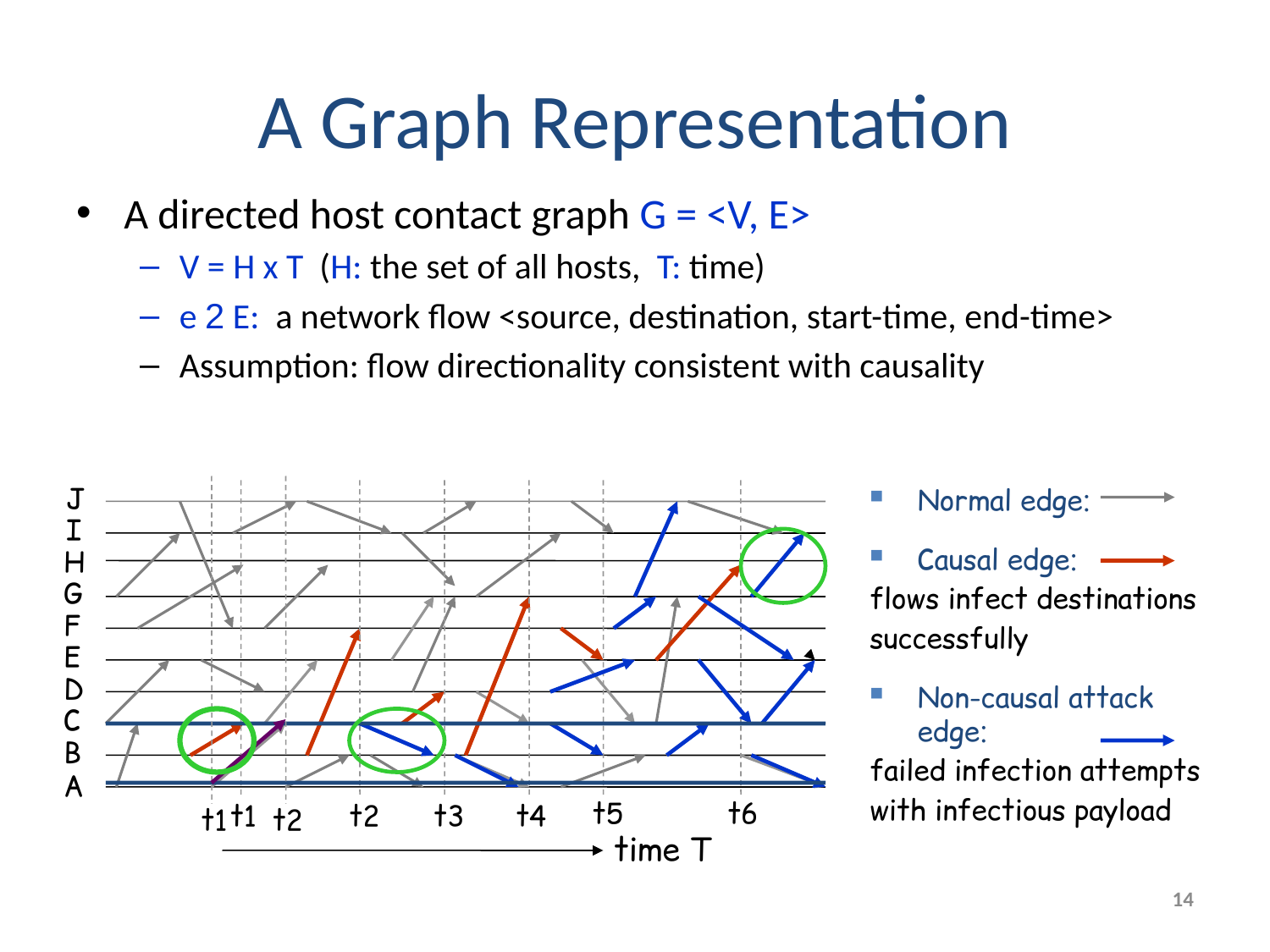

# A Graph Representation
A directed host contact graph G = <V, E>
V = H x T  (H: the set of all hosts,  T: time)
e 2 E:  a network flow <source, destination, start-time, end-time>
Assumption: flow directionality consistent with causality

t1
t2
Normal edge:

Causal edge:
flows infect destinations
successfully

Non-causal attack edge:
failed infection attempts
with infectious payload

t1

t2

t5
t6
t3
t4
J

I

H

G

F

E

D

C

B
A

time T

14